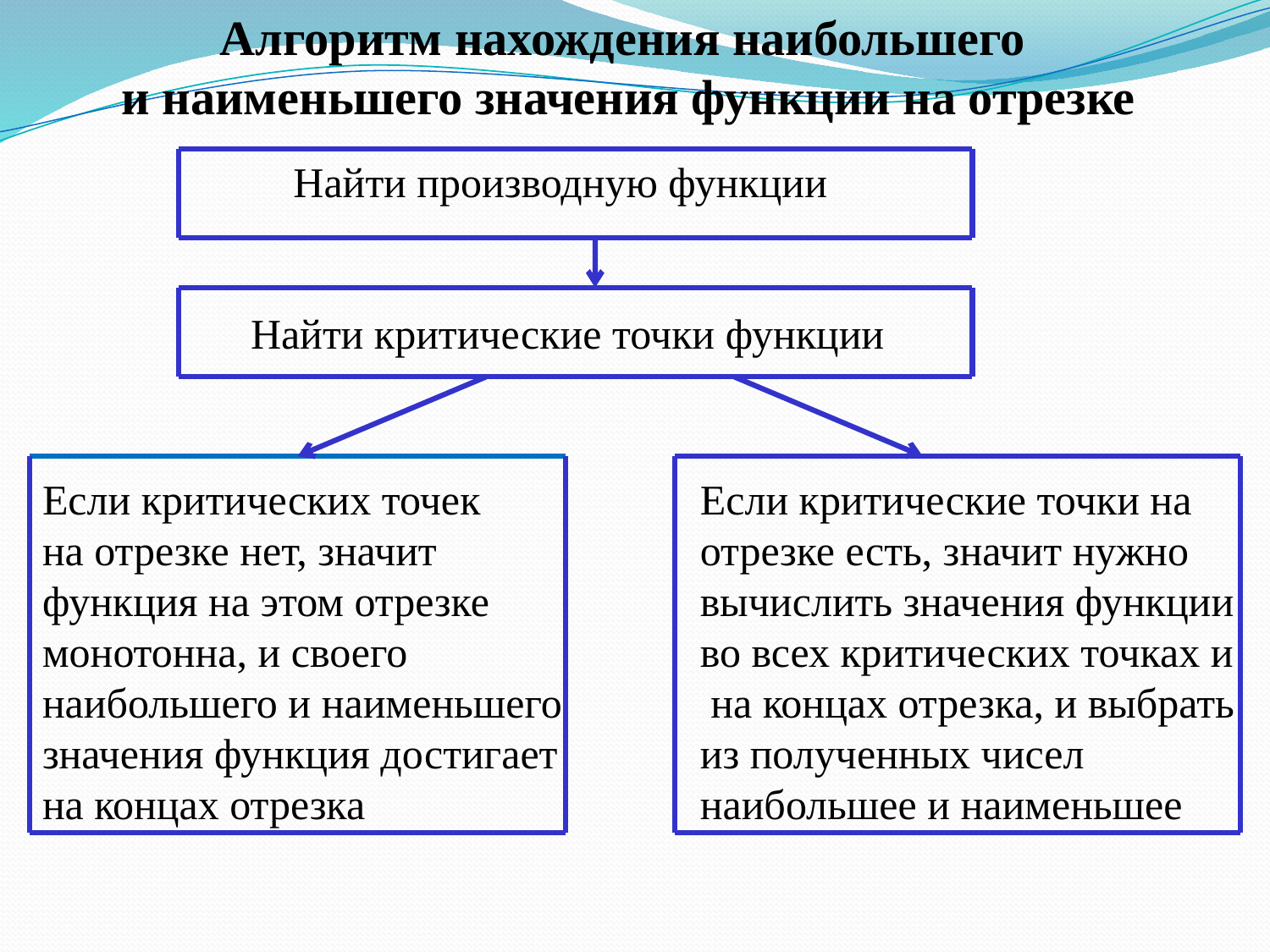

Алгоритм нахождения наибольшего
и наименьшего значения функции на отрезке
Найти производную функции

Найти критические точки функции

Если критических точек
на отрезке нет, значит функция на этом отрезке монотонна, и своего наибольшего и наименьшего
значения функция достигает на концах отрезка

Если критические точки на
отрезке есть, значит нужно
вычислить значения функции
во всех критических точках и
 на концах отрезка, и выбрать
из полученных чисел
наибольшее и наименьшее